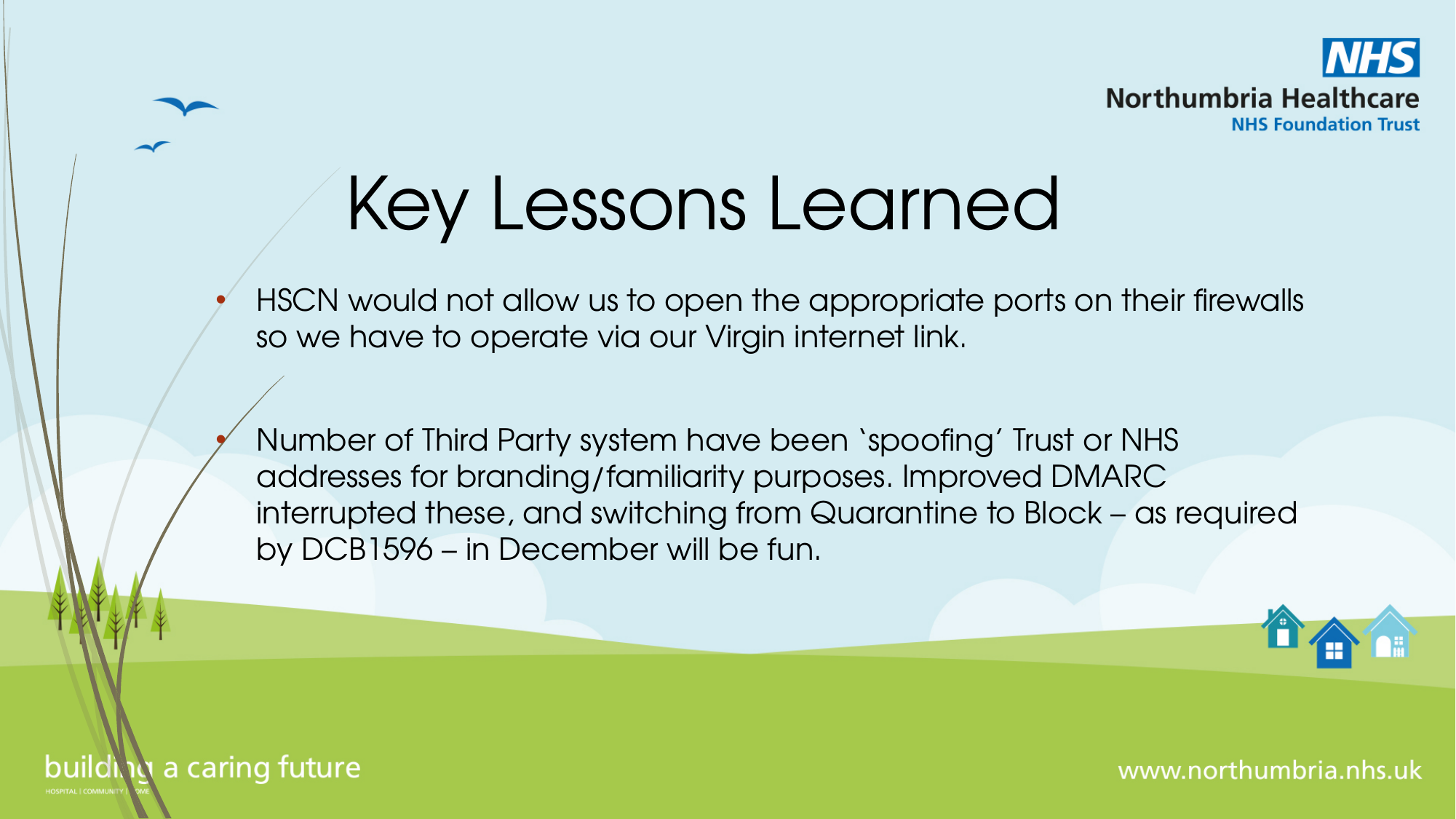

# Key Lessons Learned
HSCN would not allow us to open the appropriate ports on their firewalls so we have to operate via our Virgin internet link.

Number of Third Party system have been ‘spoofing’ Trust or NHS addresses for branding/familiarity purposes. Improved DMARC interrupted these, and switching from Quarantine to Block – as required by DCB1596 – in December will be fun.